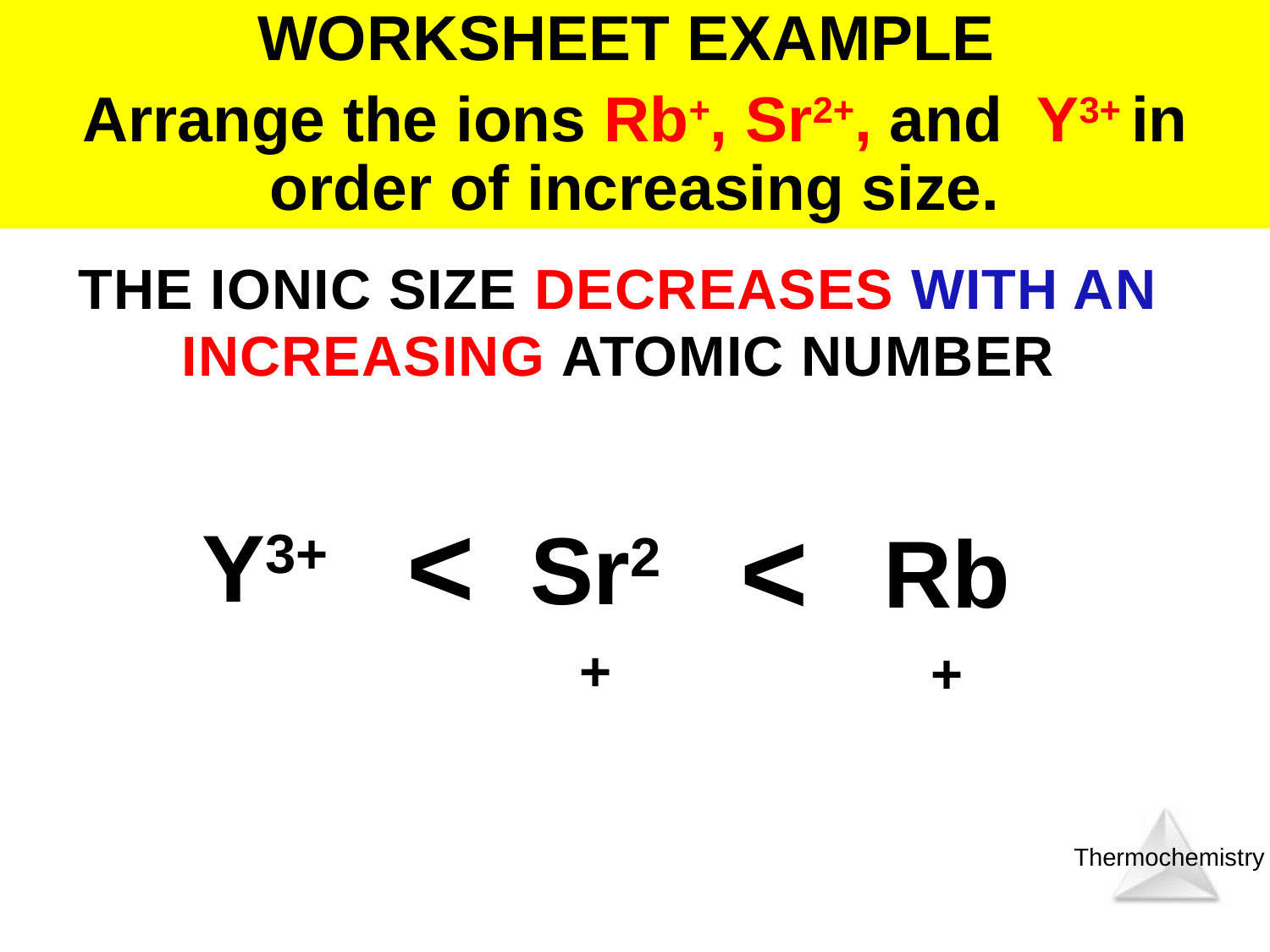

WORKSHEET EXAMPLE
Arrange the ions Rb+, Sr2+, and  Y3+ in order of increasing size.

THE IONIC SIZE DECREASES WITH AN INCREASING ATOMIC NUMBER
<
<
Y3+
Sr2+
Rb+